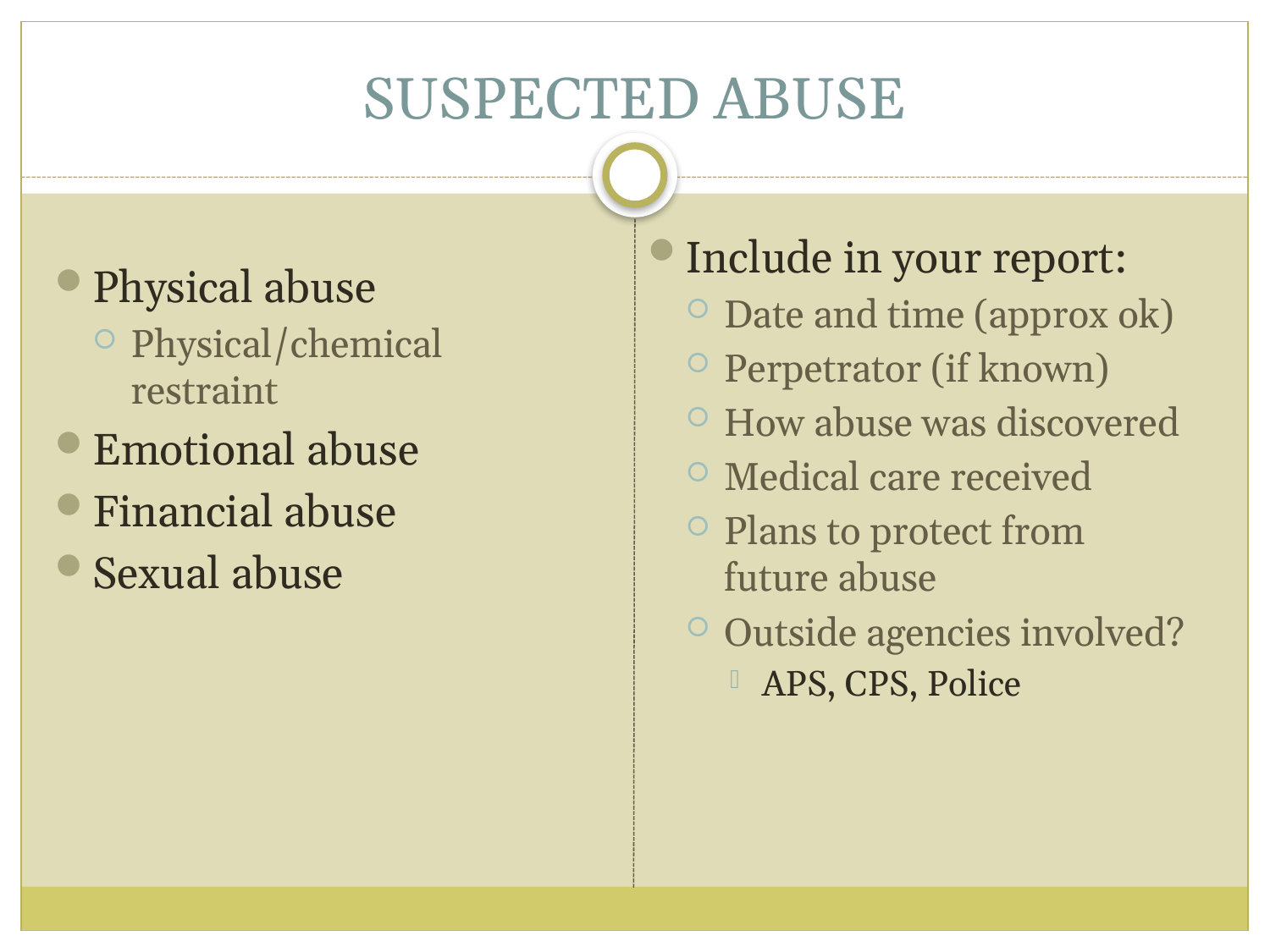

# SUSPECTED ABUSE

Physical abuse
Physical/chemical restraint
Emotional abuse
Financial abuse
Sexual abuse
Include in your report:
Date and time (approx ok)
Perpetrator (if known)
How abuse was discovered
Medical care received
Plans to protect from future abuse
Outside agencies involved?
APS, CPS, Police